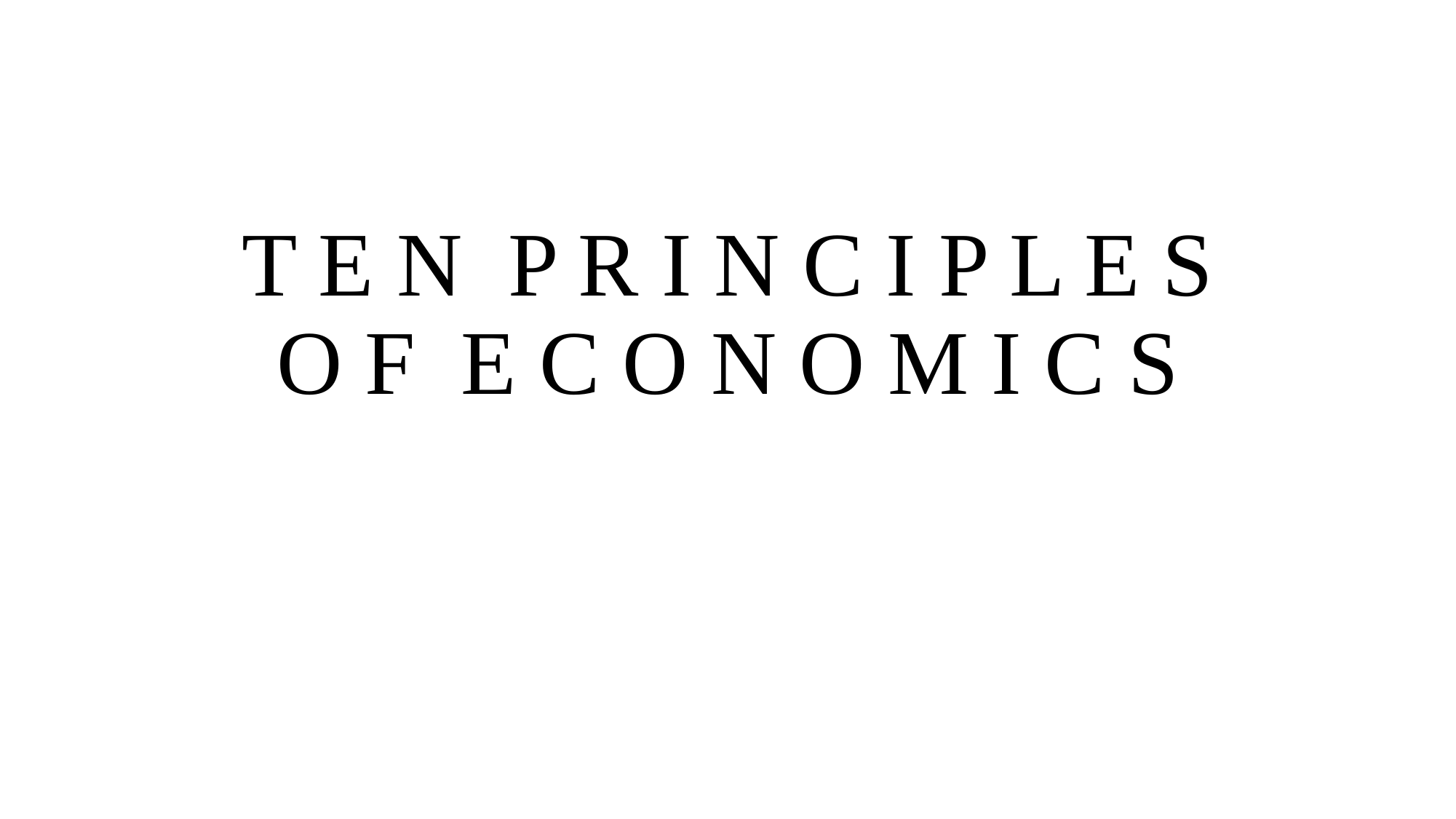

# T E N  P R I N C I P L E S O F  E C O N O M I C S